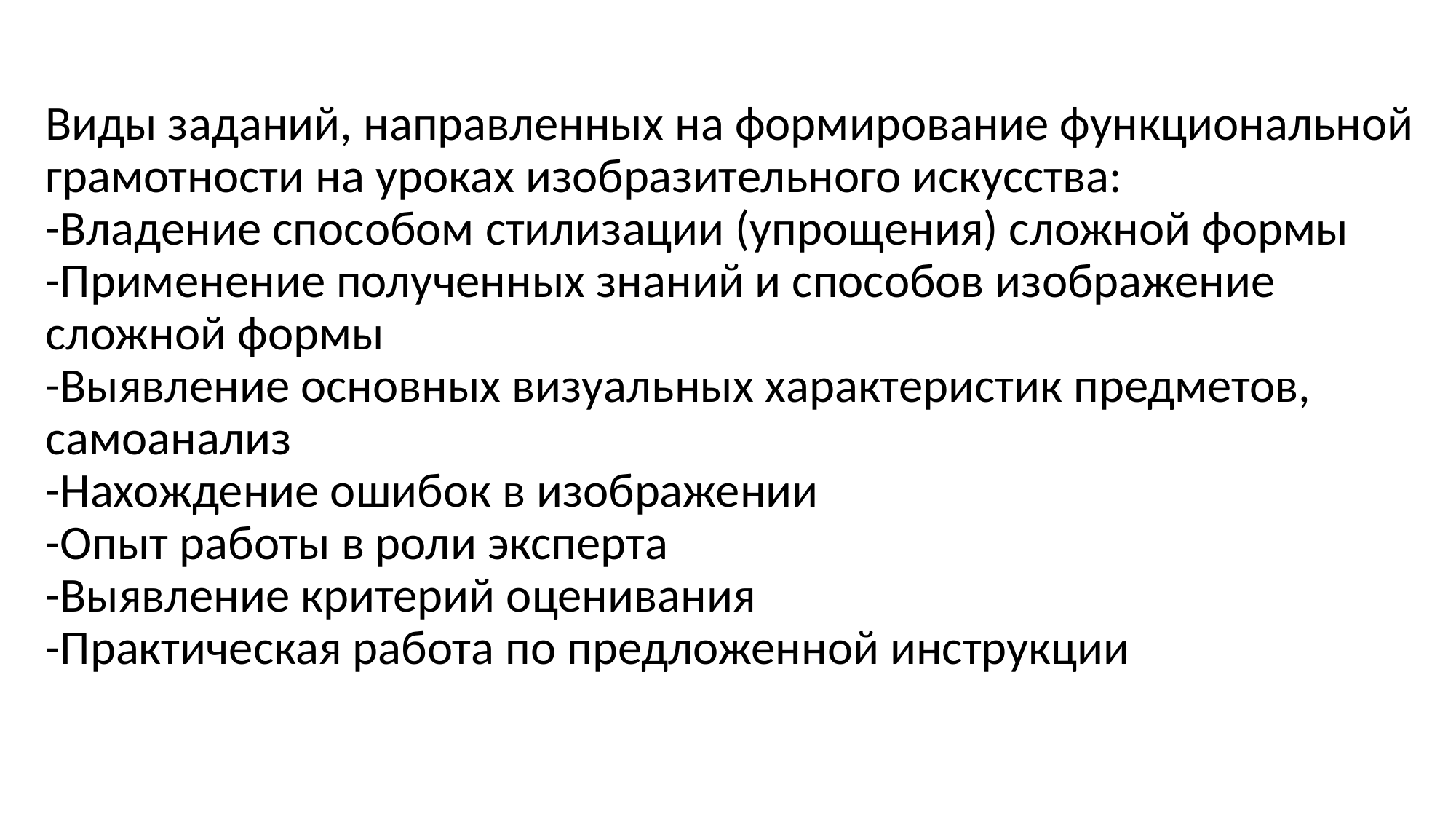

# Виды заданий, направленных на формирование функциональной грамотности на уроках изобразительного искусства: -Владение способом стилизации (упрощения) сложной формы -Применение полученных знаний и способов изображение сложной формы -Выявление основных визуальных характеристик предметов, самоанализ -Нахождение ошибок в изображении -Опыт работы в роли эксперта -Выявление критерий оценивания -Практическая работа по предложенной инструкции